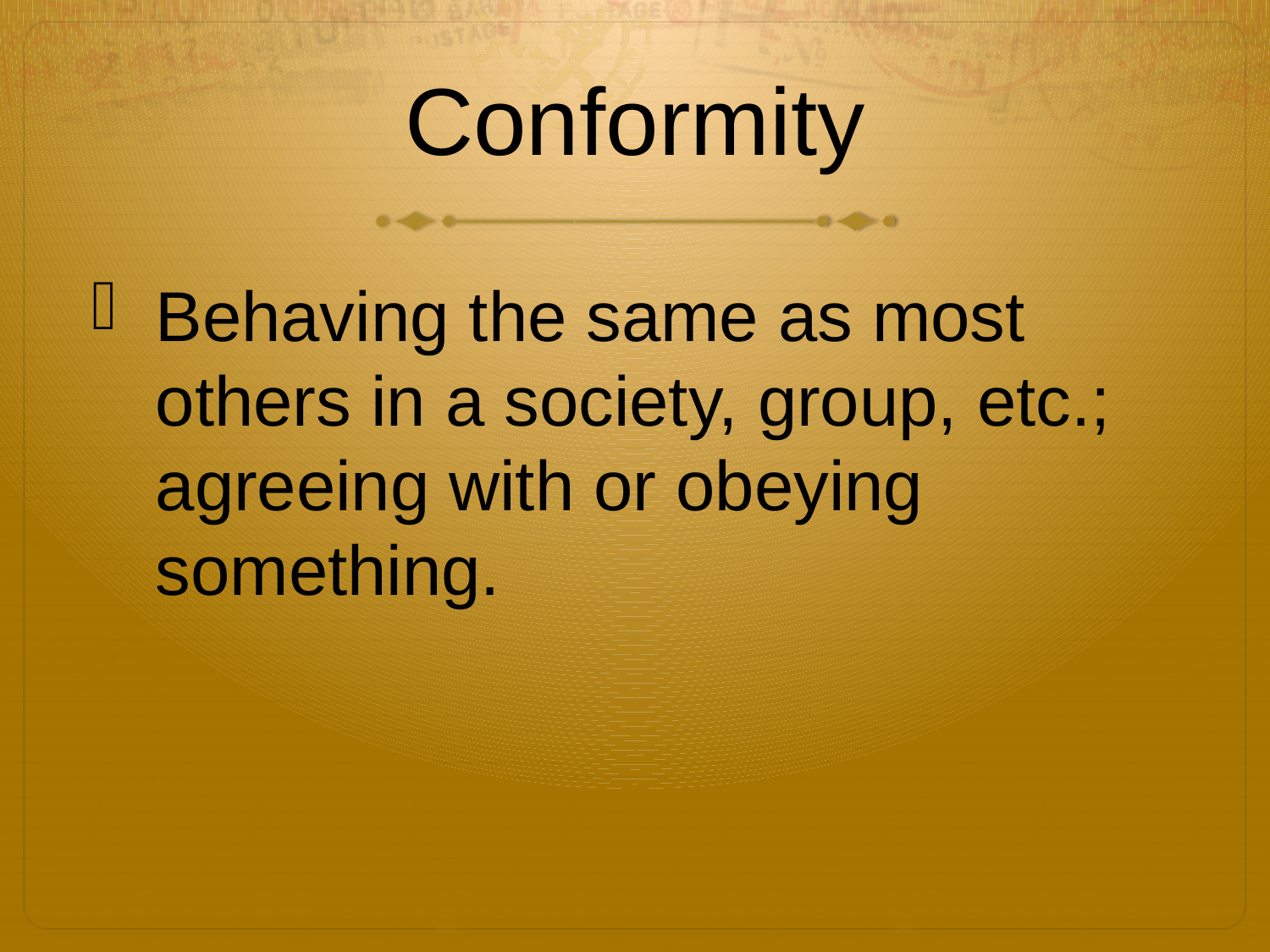

# Conformity
Behaving the same as most others in a society, group, etc.; agreeing with or obeying something.